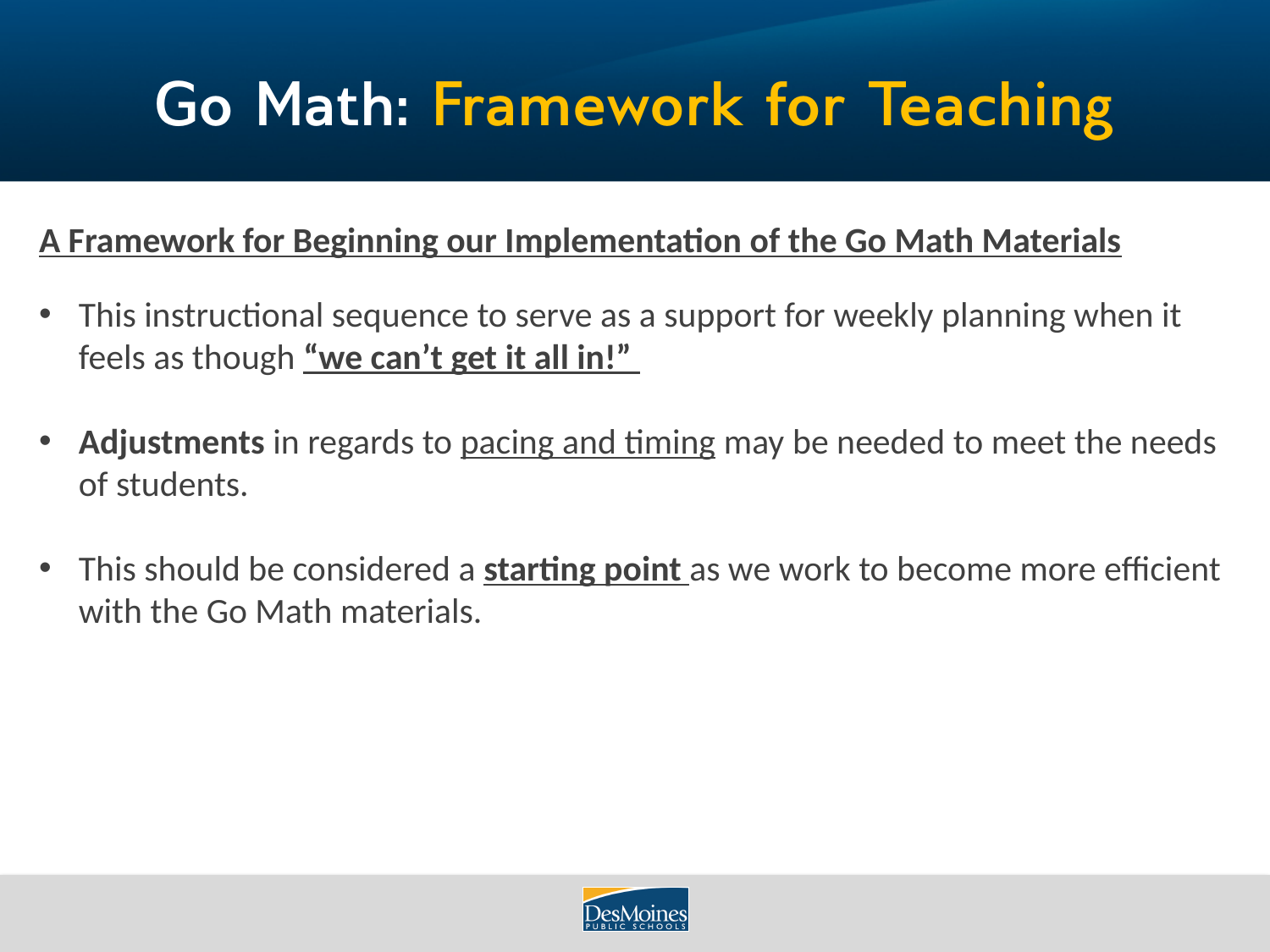

# Go Math: Framework for Teaching
A Framework for Beginning our Implementation of the Go Math Materials

This instructional sequence to serve as a support for weekly planning when it feels as though “we can’t get it all in!”

Adjustments in regards to pacing and timing may be needed to meet the needs of students.

This should be considered a starting point as we work to become more efficient with the Go Math materials.